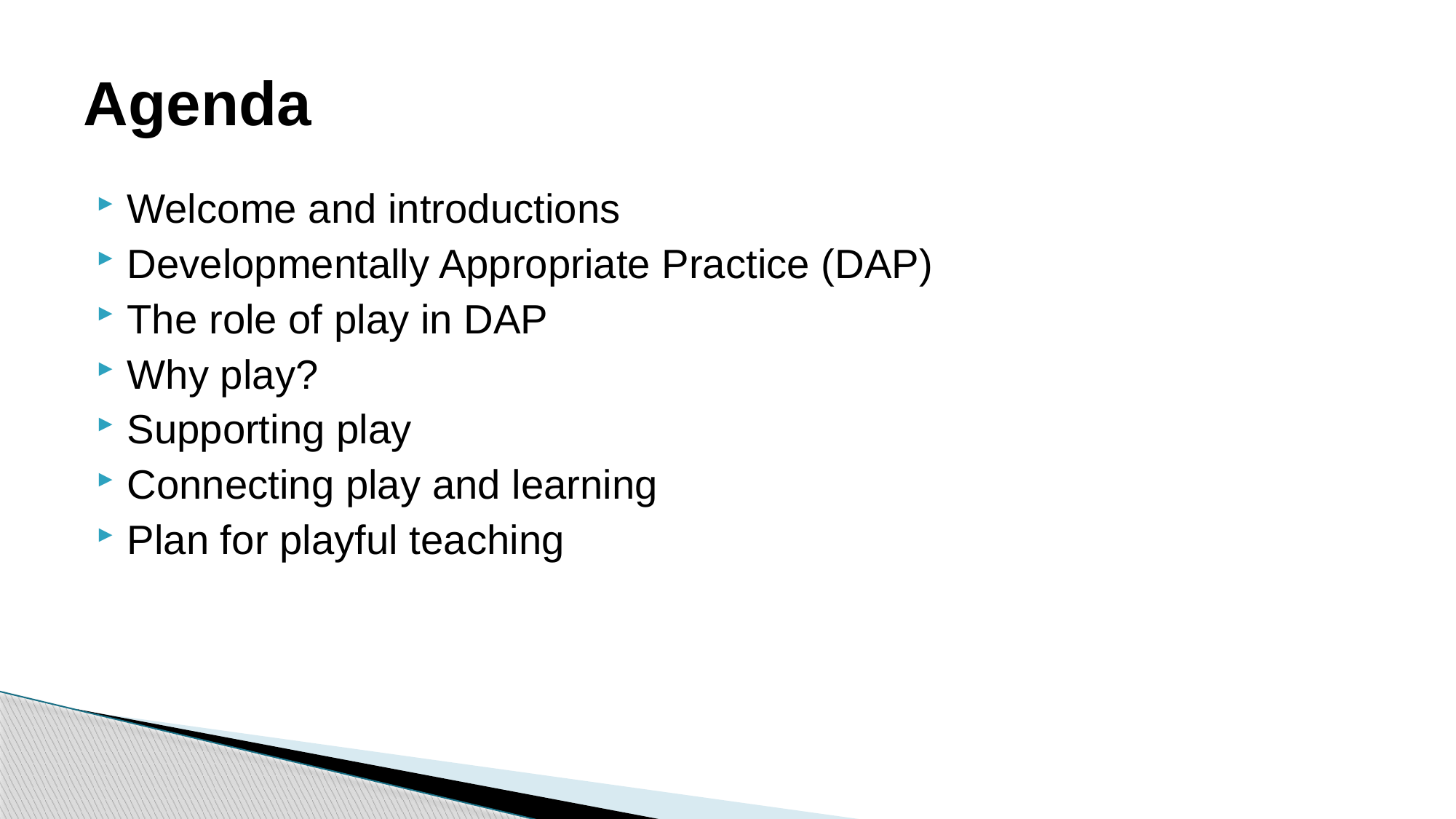

# Agenda
Welcome and introductions
Developmentally Appropriate Practice (DAP)
The role of play in DAP
Why play?
Supporting play
Connecting play and learning
Plan for playful teaching